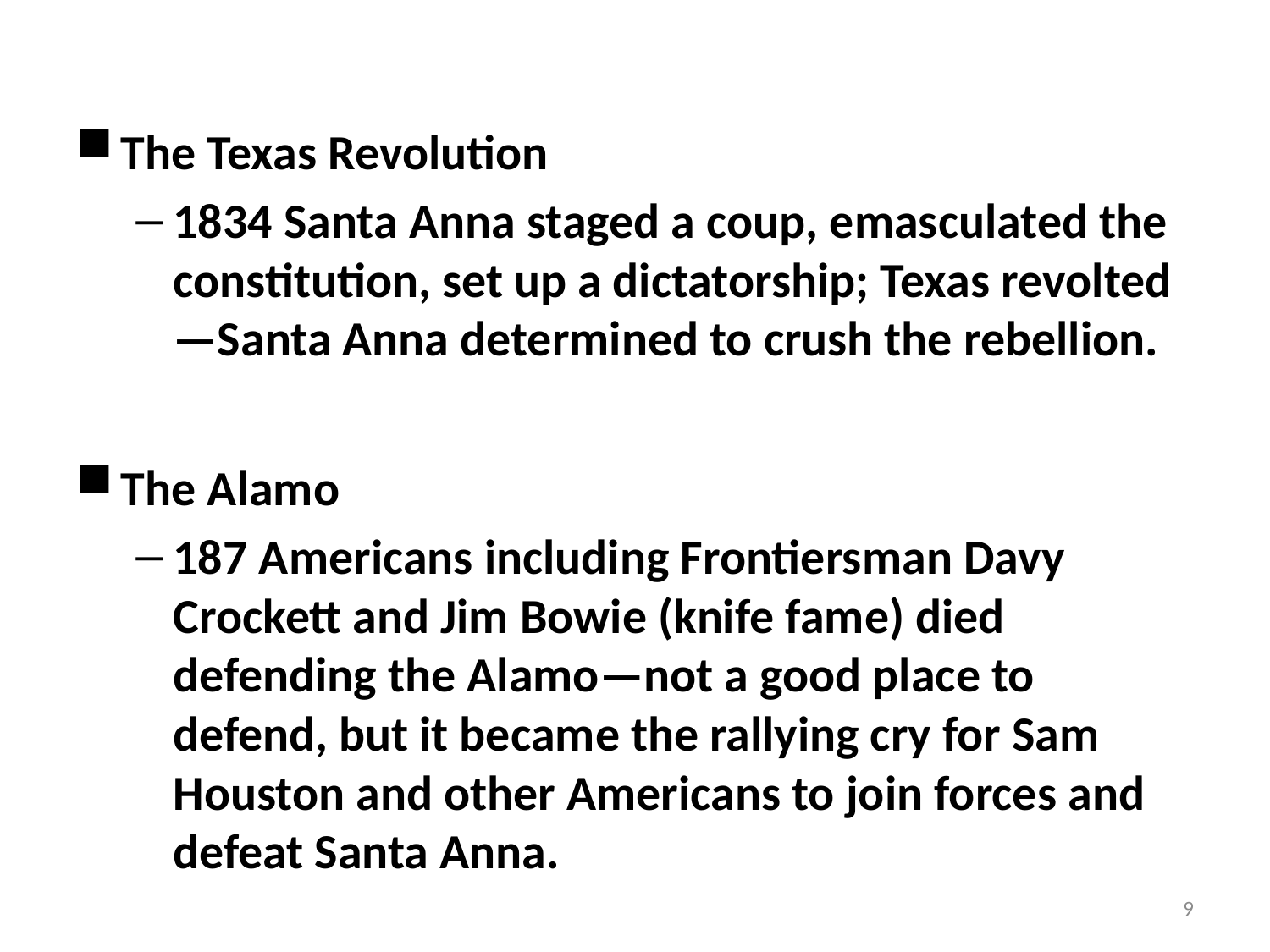

The Texas Revolution
1834 Santa Anna staged a coup, emasculated the constitution, set up a dictatorship; Texas revolted—Santa Anna determined to crush the rebellion.

The Alamo
187 Americans including Frontiersman Davy Crockett and Jim Bowie (knife fame) died defending the Alamo—not a good place to defend, but it became the rallying cry for Sam Houston and other Americans to join forces and defeat Santa Anna.
9